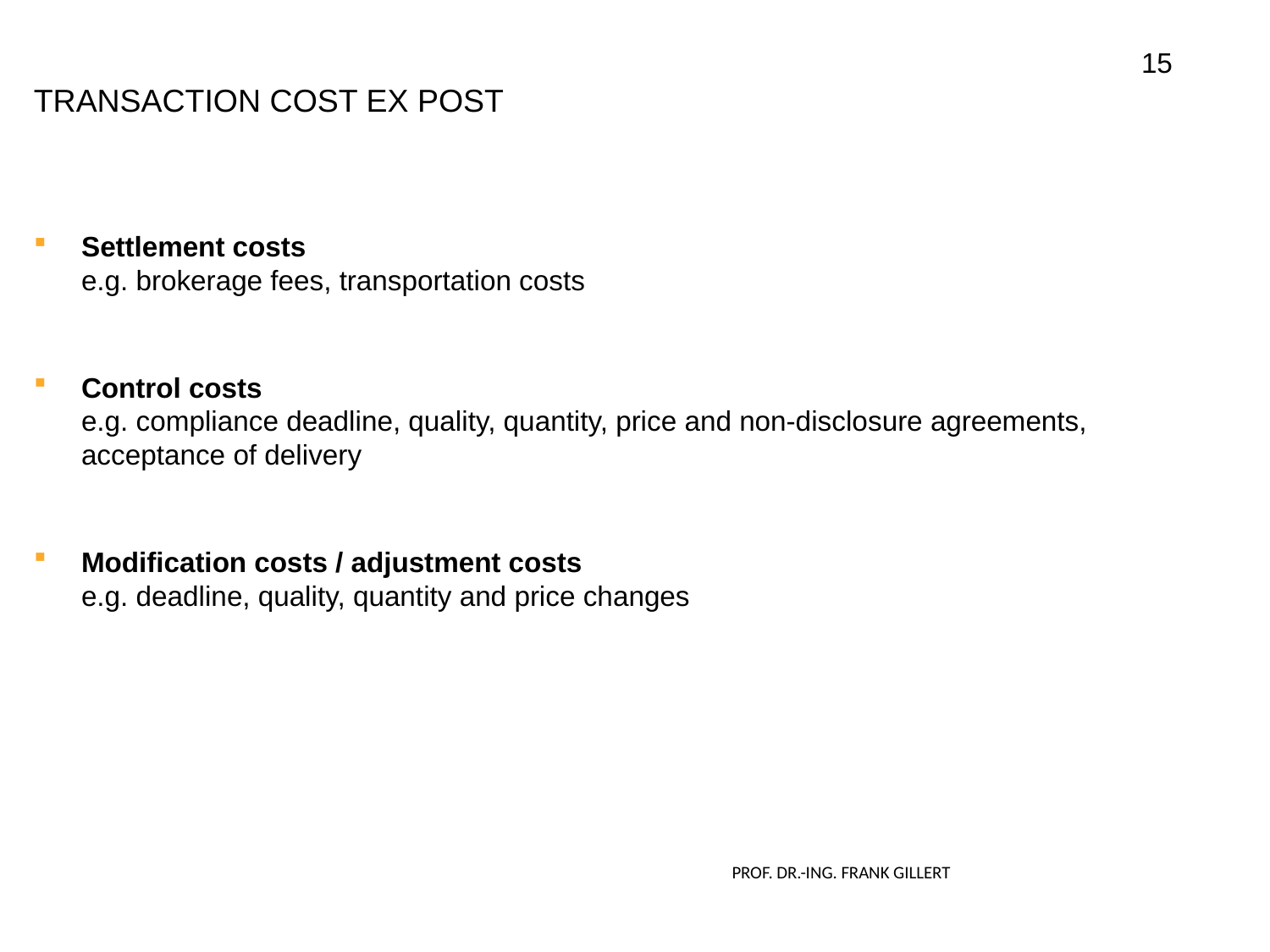

15
# Transaction Cost Ex post
Settlement costs
e.g. brokerage fees, transportation costs
Control costs
e.g. compliance deadline, quality, quantity, price and non-disclosure agreements, acceptance of delivery
Modification costs / adjustment costs
e.g. deadline, quality, quantity and price changes